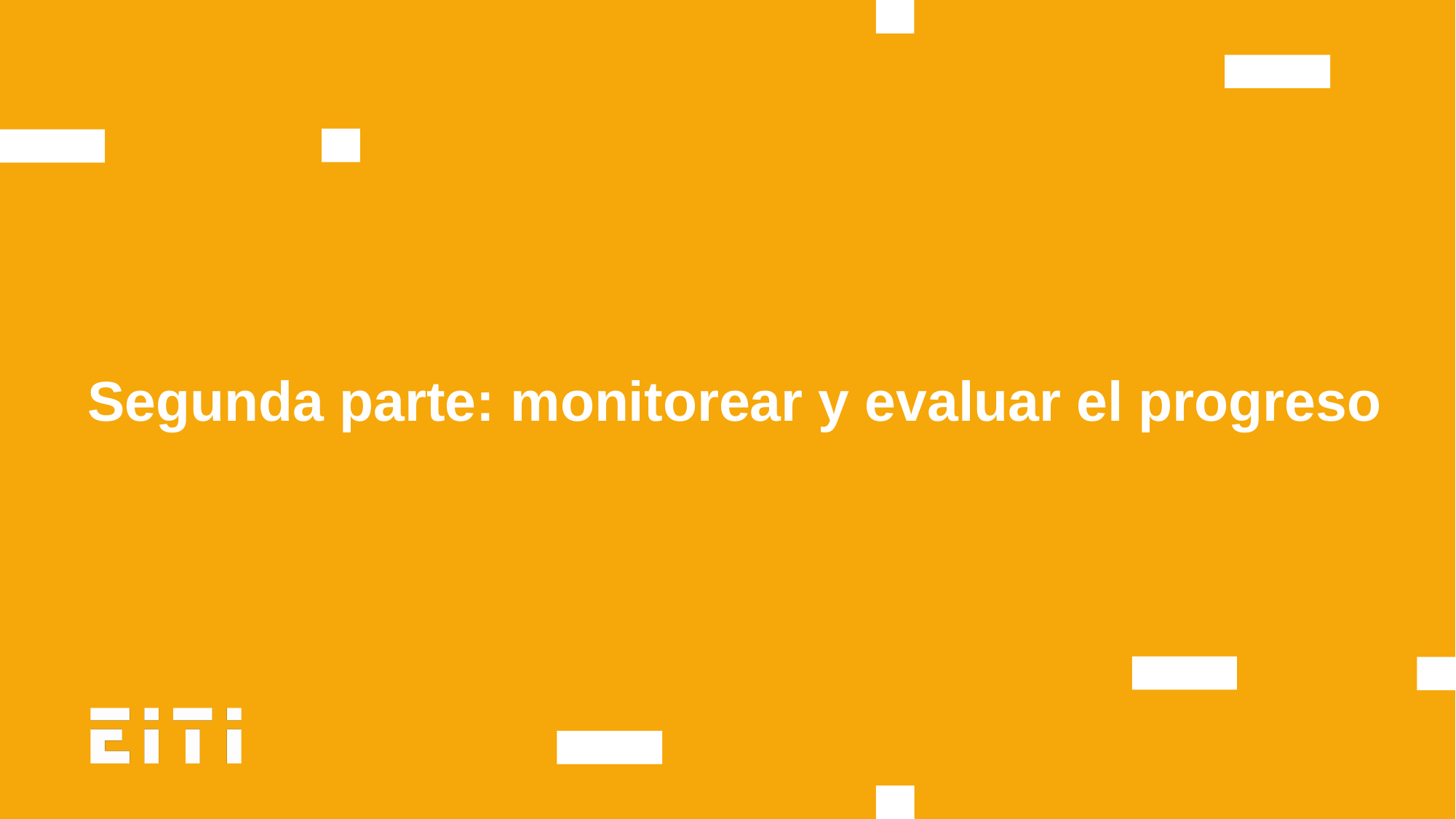

Segunda parte: monitorear y evaluar el progreso